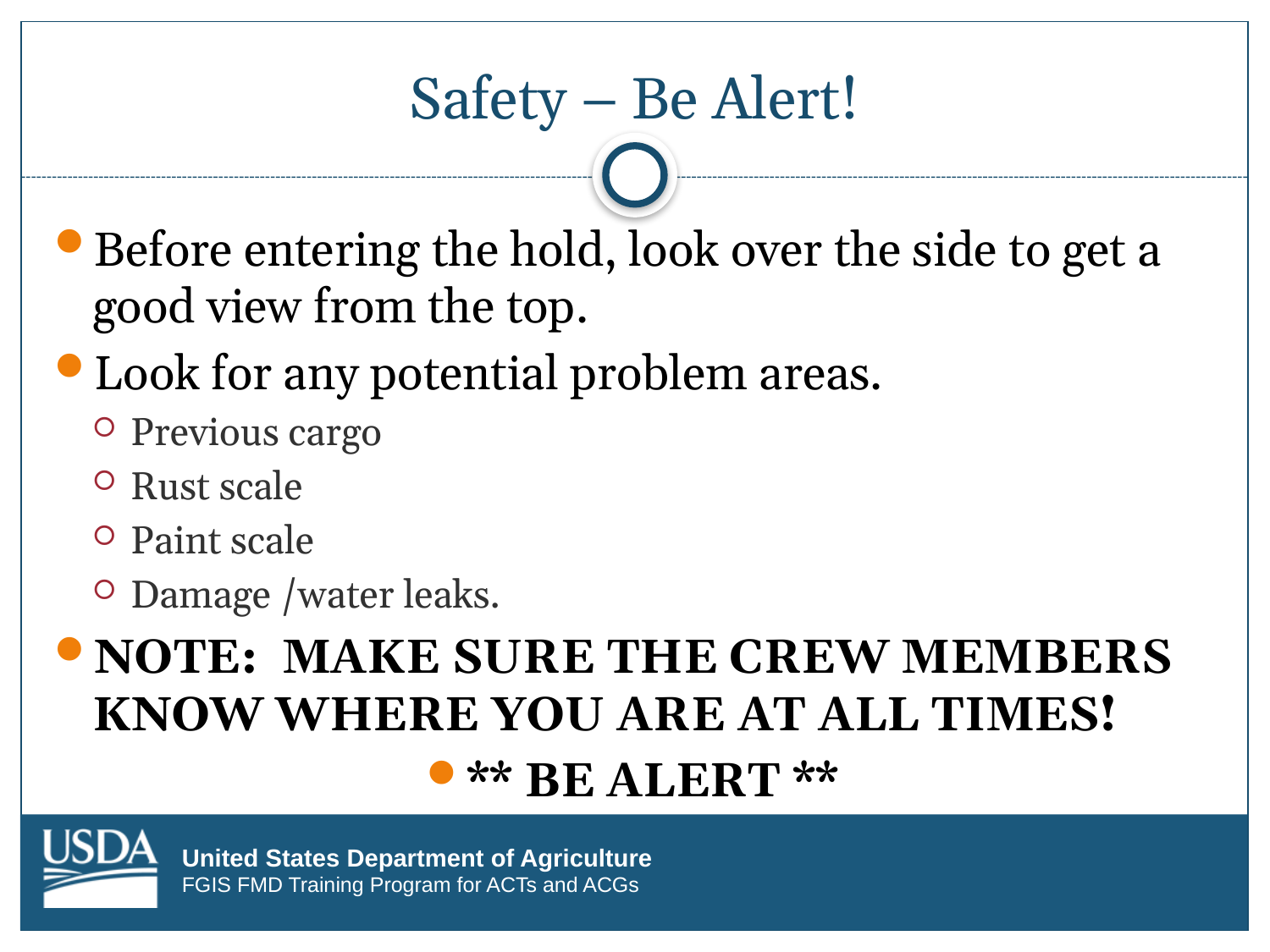

# Safety – Be Alert!
Before entering the hold, look over the side to get a good view from the top.
Look for any potential problem areas.
Previous cargo
Rust scale
Paint scale
Damage /water leaks.
NOTE:  MAKE SURE THE CREW MEMBERS KNOW WHERE YOU ARE AT ALL TIMES!
** BE ALERT **